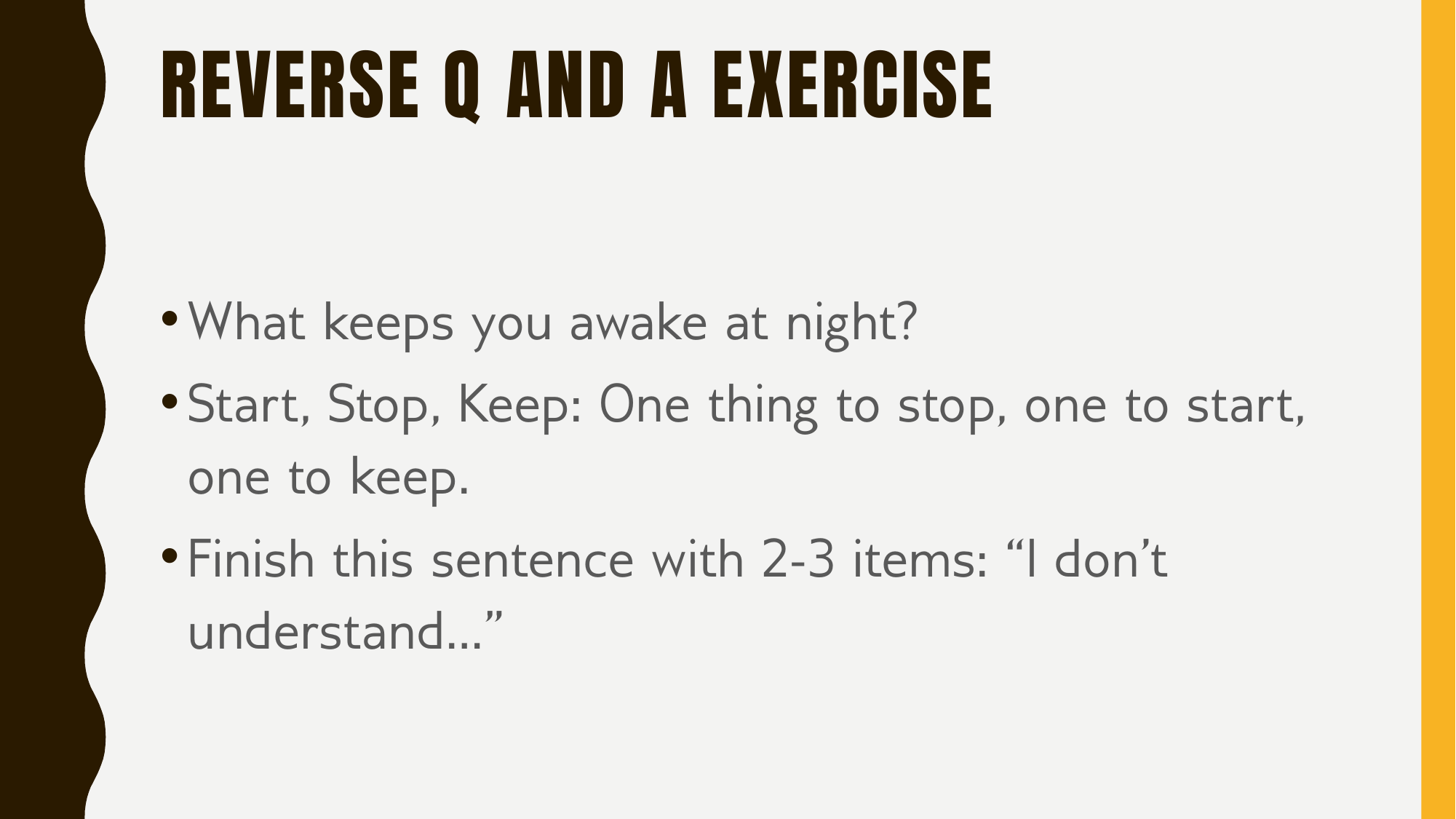

# Reverse Q and A exercise
What keeps you awake at night?
Start, Stop, Keep: One thing to stop, one to start, one to keep.
Finish this sentence with 2-3 items: “I don’t understand…”